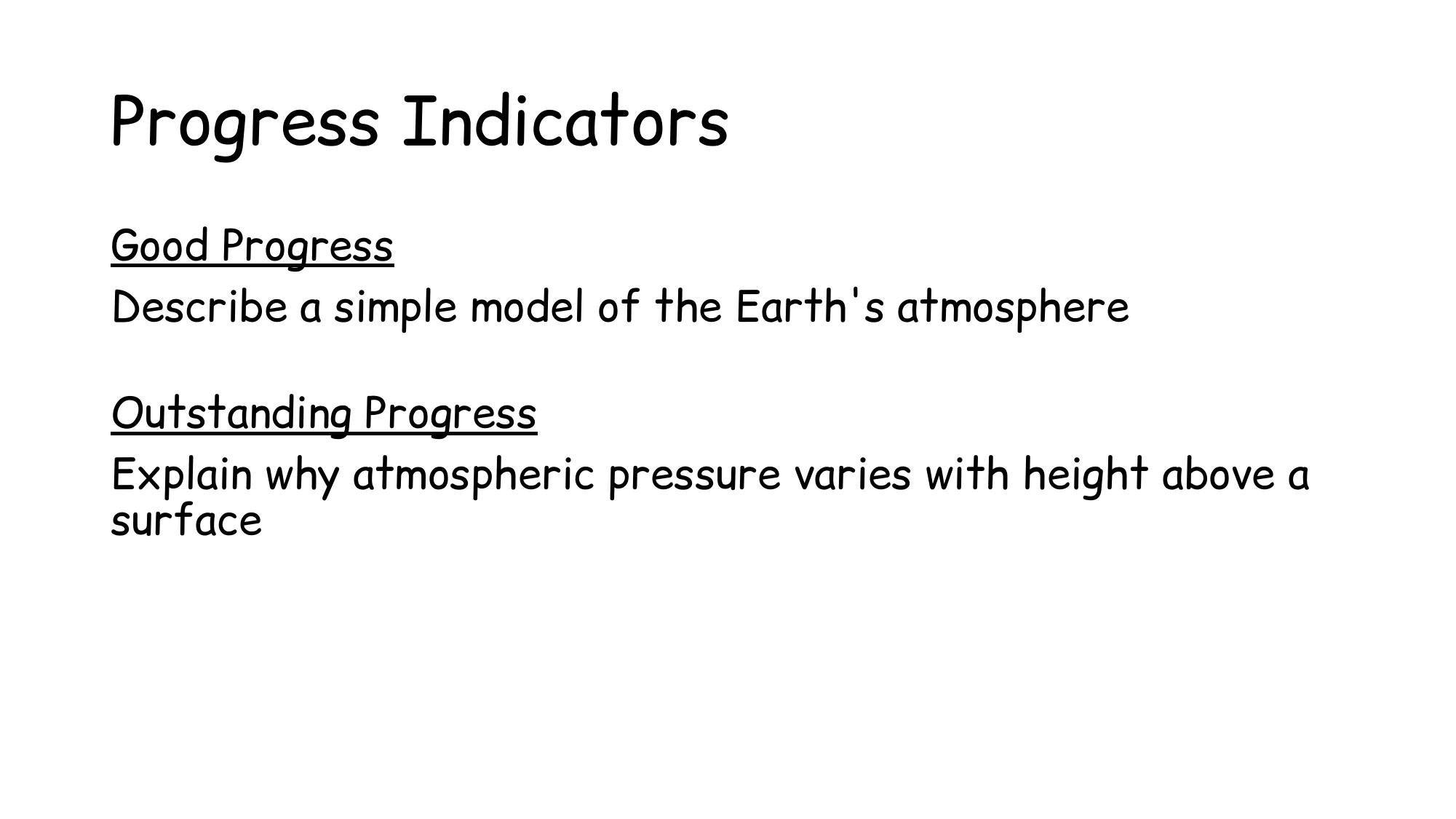

# Progress Indicators
Good Progress
Describe a simple model of the Earth's atmosphere
Outstanding Progress
Explain why atmospheric pressure varies with height above a surface